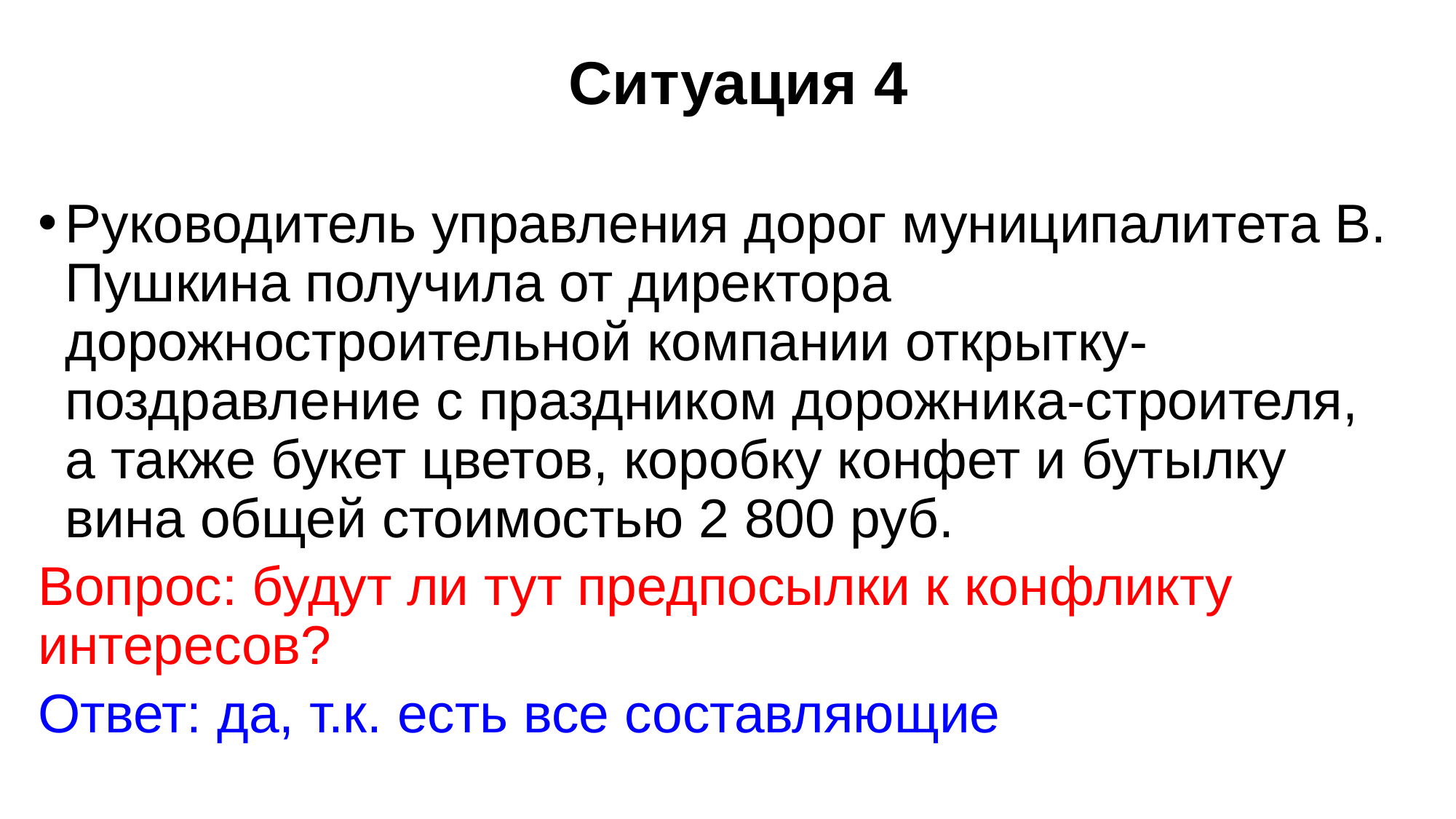

# Ситуация 4
Руководитель управления дорог муниципалитета В. Пушкина получила от директора дорожностроительной компании открытку-поздравление с праздником дорожника-строителя, а также букет цветов, коробку конфет и бутылку вина общей стоимостью 2 800 руб.
Вопрос: будут ли тут предпосылки к конфликту интересов?
Ответ: да, т.к. есть все составляющие